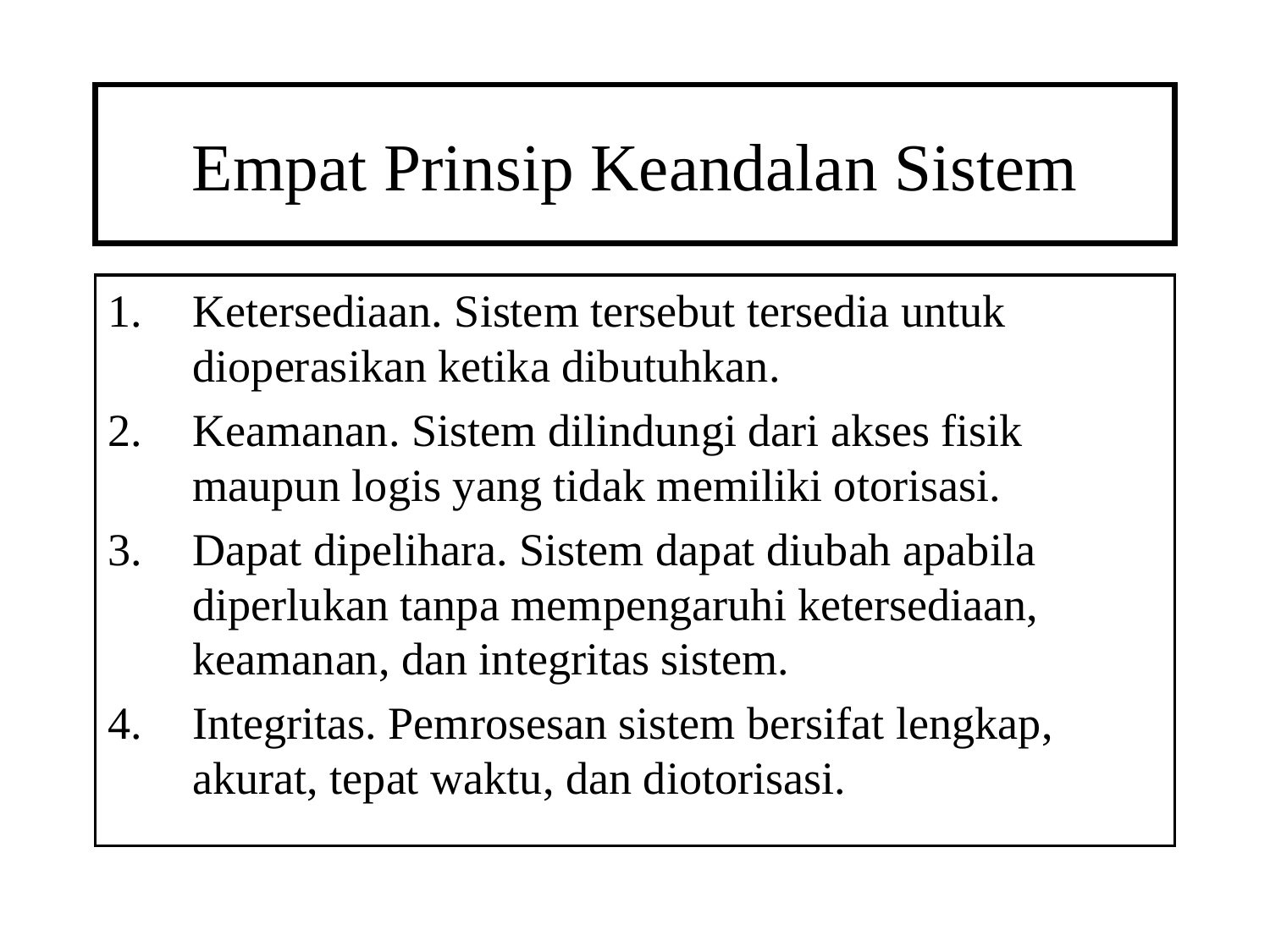

# Empat Prinsip Keandalan Sistem
Ketersediaan. Sistem tersebut tersedia untuk dioperasikan ketika dibutuhkan.
Keamanan. Sistem dilindungi dari akses fisik maupun logis yang tidak memiliki otorisasi.
Dapat dipelihara. Sistem dapat diubah apabila diperlukan tanpa mempengaruhi ketersediaan, keamanan, dan integritas sistem.
Integritas. Pemrosesan sistem bersifat lengkap, akurat, tepat waktu, dan diotorisasi.